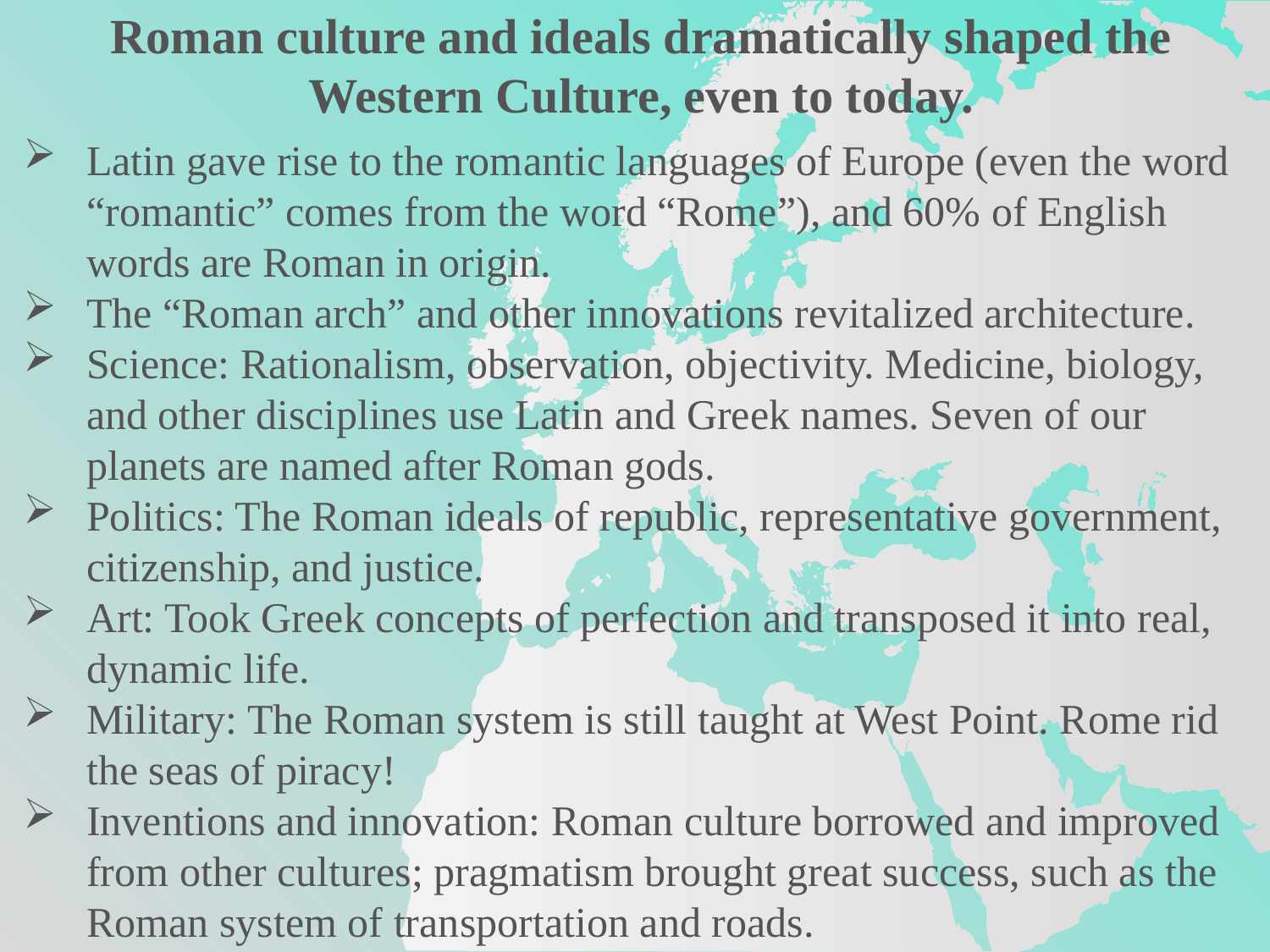

Roman culture and ideals dramatically shaped the Western Culture, even to today.
Latin gave rise to the romantic languages of Europe (even the word “romantic” comes from the word “Rome”), and 60% of English words are Roman in origin.
The “Roman arch” and other innovations revitalized architecture.
Science: Rationalism, observation, objectivity. Medicine, biology, and other disciplines use Latin and Greek names. Seven of our planets are named after Roman gods.
Politics: The Roman ideals of republic, representative government, citizenship, and justice.
Art: Took Greek concepts of perfection and transposed it into real, dynamic life.
Military: The Roman system is still taught at West Point. Rome rid the seas of piracy!
Inventions and innovation: Roman culture borrowed and improved from other cultures; pragmatism brought great success, such as the Roman system of transportation and roads.